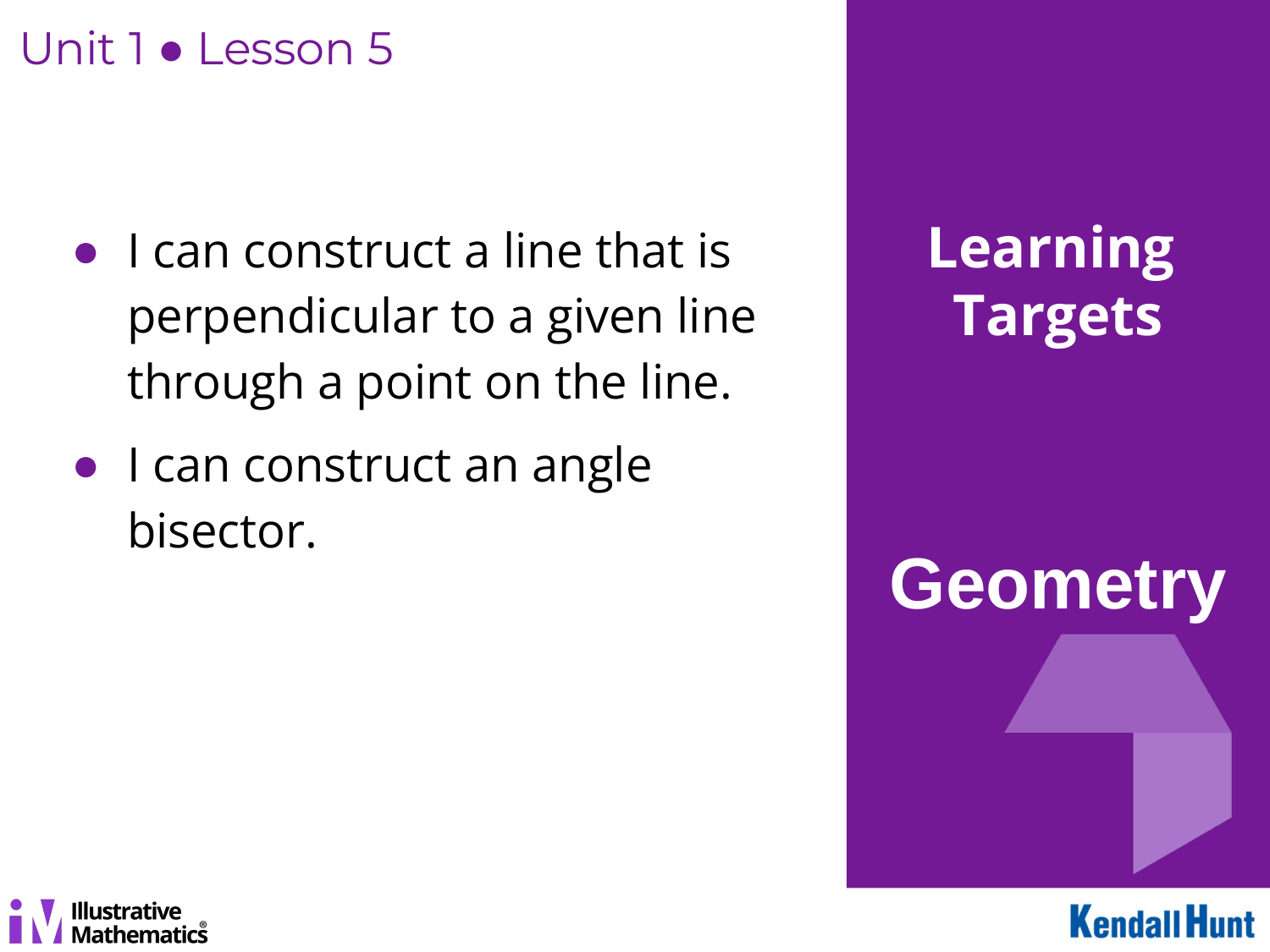

Unit 1 ● Lesson 5
I can construct a line that is perpendicular to a given line through a point on the line.
I can construct an angle bisector.